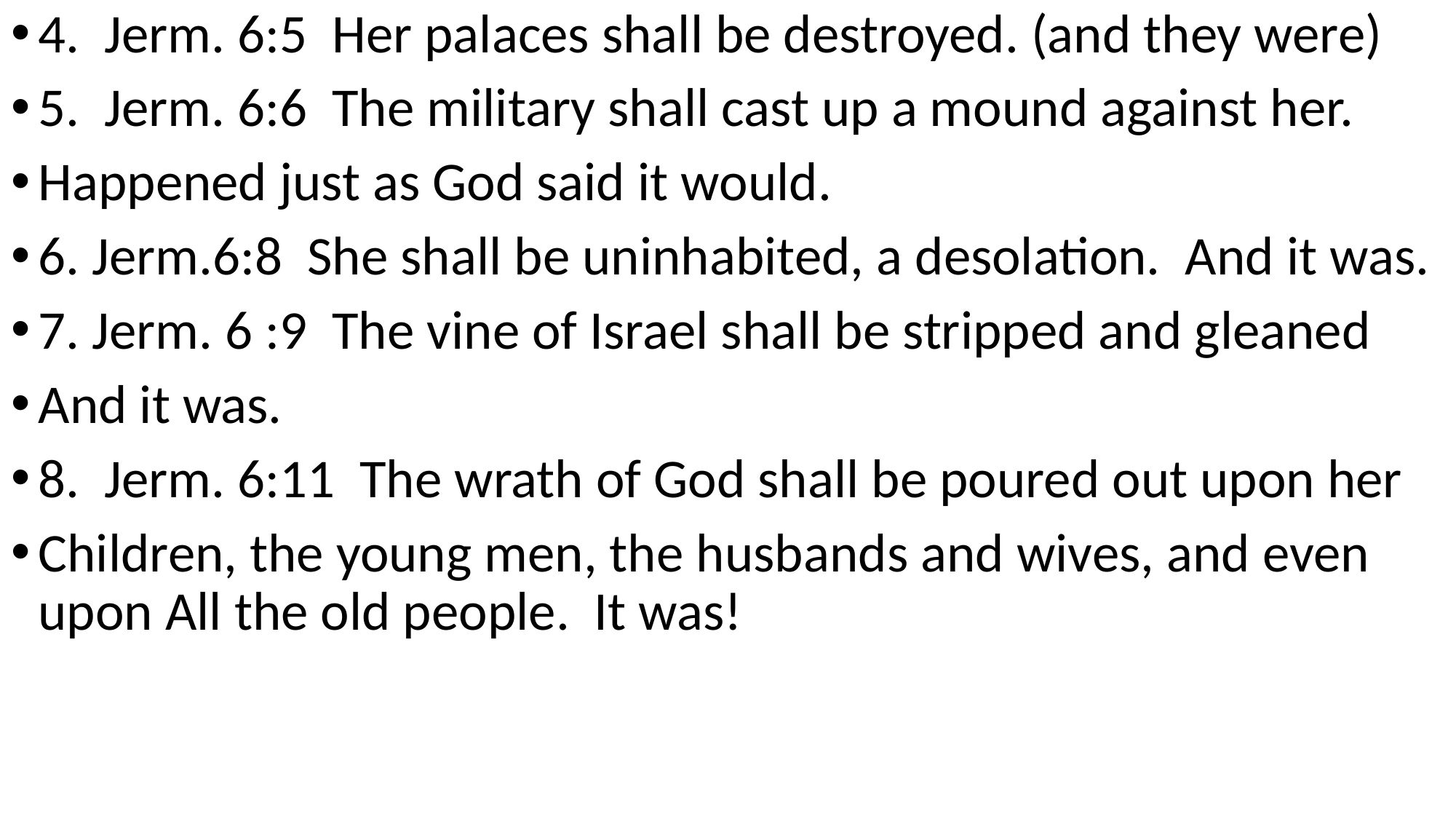

4.  Jerm. 6:5  Her palaces shall be destroyed. (and they were)
5.  Jerm. 6:6  The military shall cast up a mound against her.
Happened just as God said it would.
6. Jerm.6:8  She shall be uninhabited, a desolation.  And it was.
7. Jerm. 6 :9  The vine of Israel shall be stripped and gleaned
And it was.
8.  Jerm. 6:11  The wrath of God shall be poured out upon her
Children, the young men, the husbands and wives, and even upon All the old people.  It was!